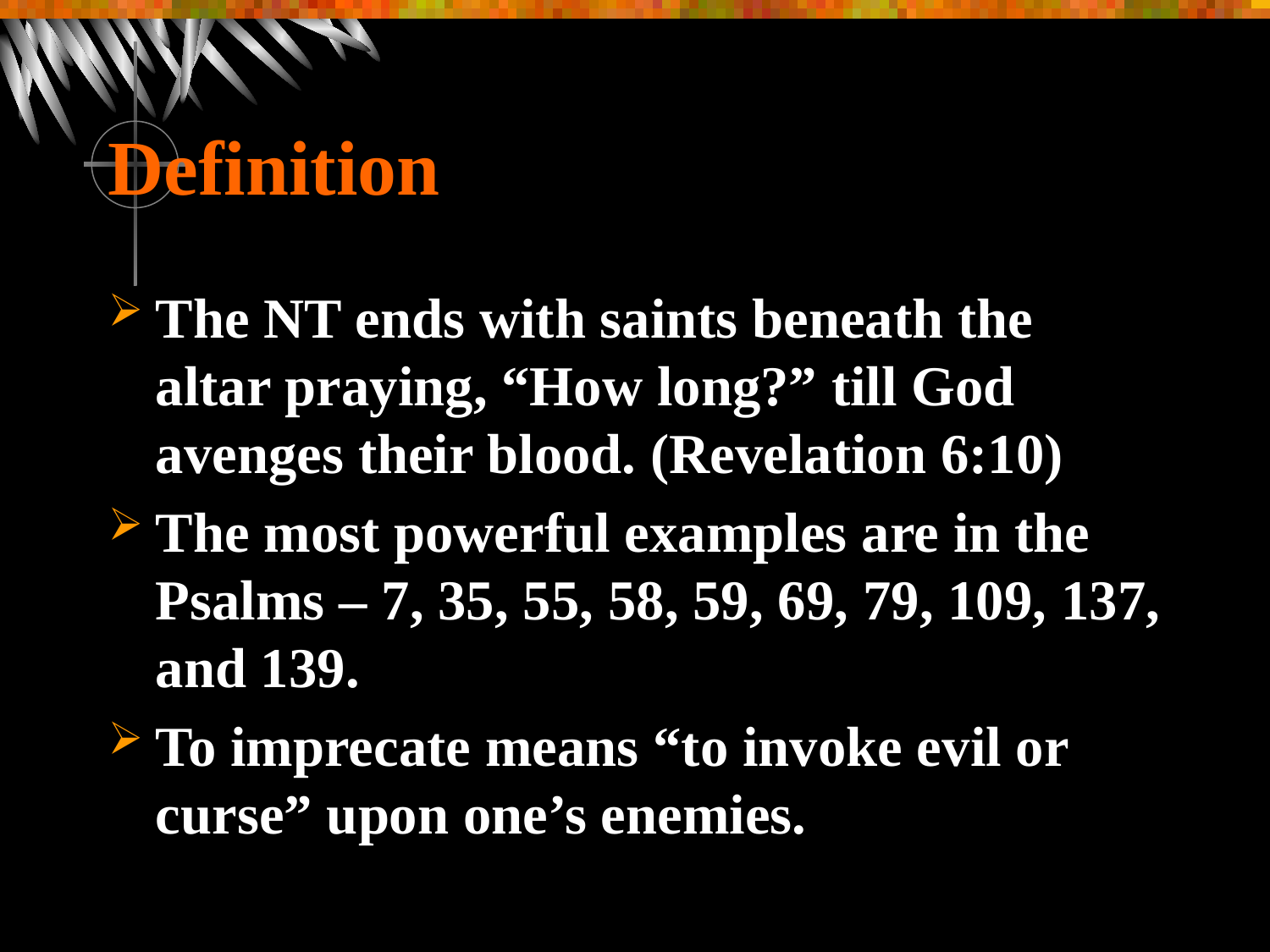

# Definition
The NT ends with saints beneath the altar praying, “How long?” till God avenges their blood. (Revelation 6:10)
The most powerful examples are in the Psalms – 7, 35, 55, 58, 59, 69, 79, 109, 137, and 139.
To imprecate means “to invoke evil or curse” upon one’s enemies.